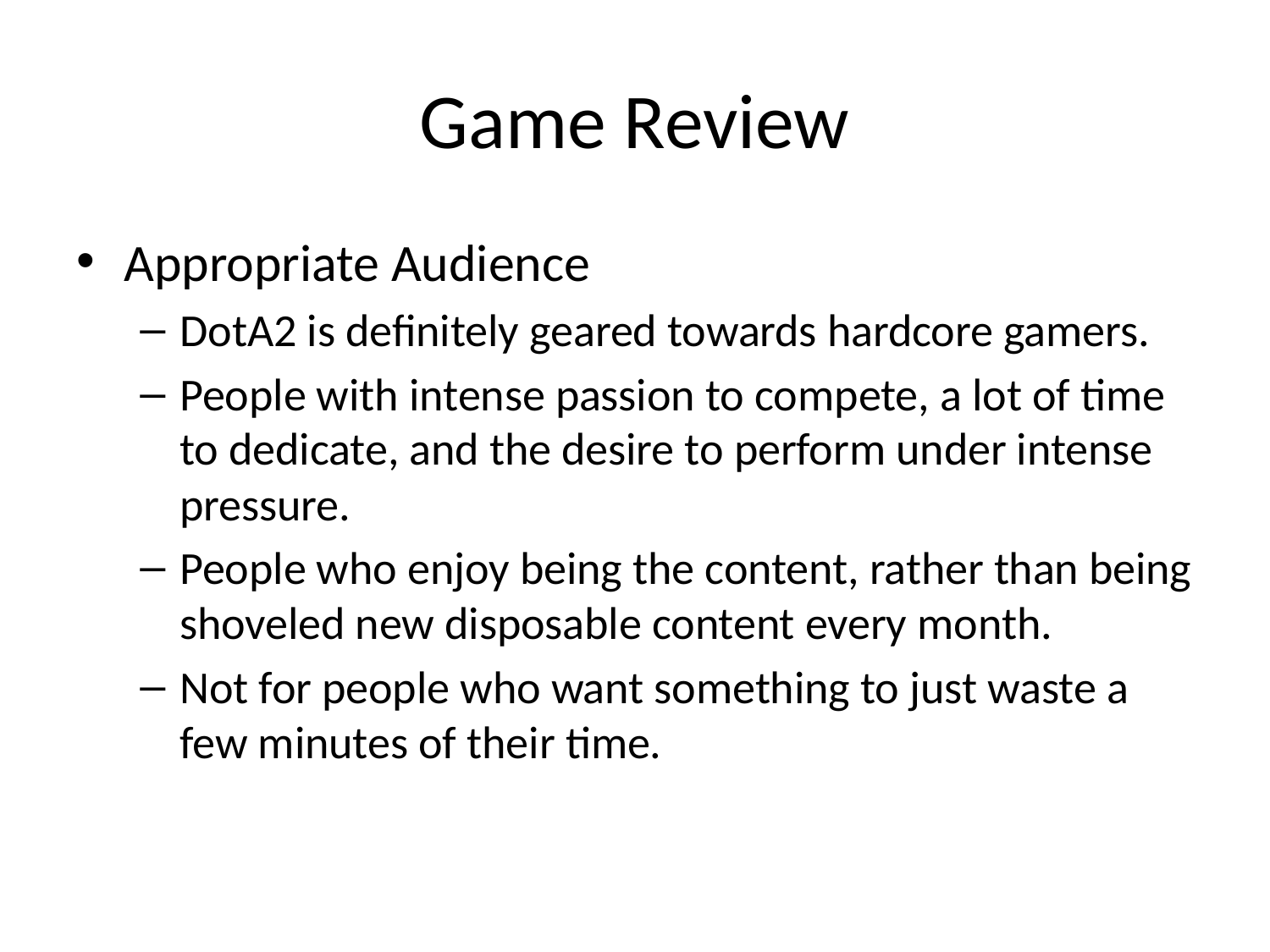

# Game Review
Appropriate Audience
DotA2 is definitely geared towards hardcore gamers.
People with intense passion to compete, a lot of time to dedicate, and the desire to perform under intense pressure.
People who enjoy being the content, rather than being shoveled new disposable content every month.
Not for people who want something to just waste a few minutes of their time.